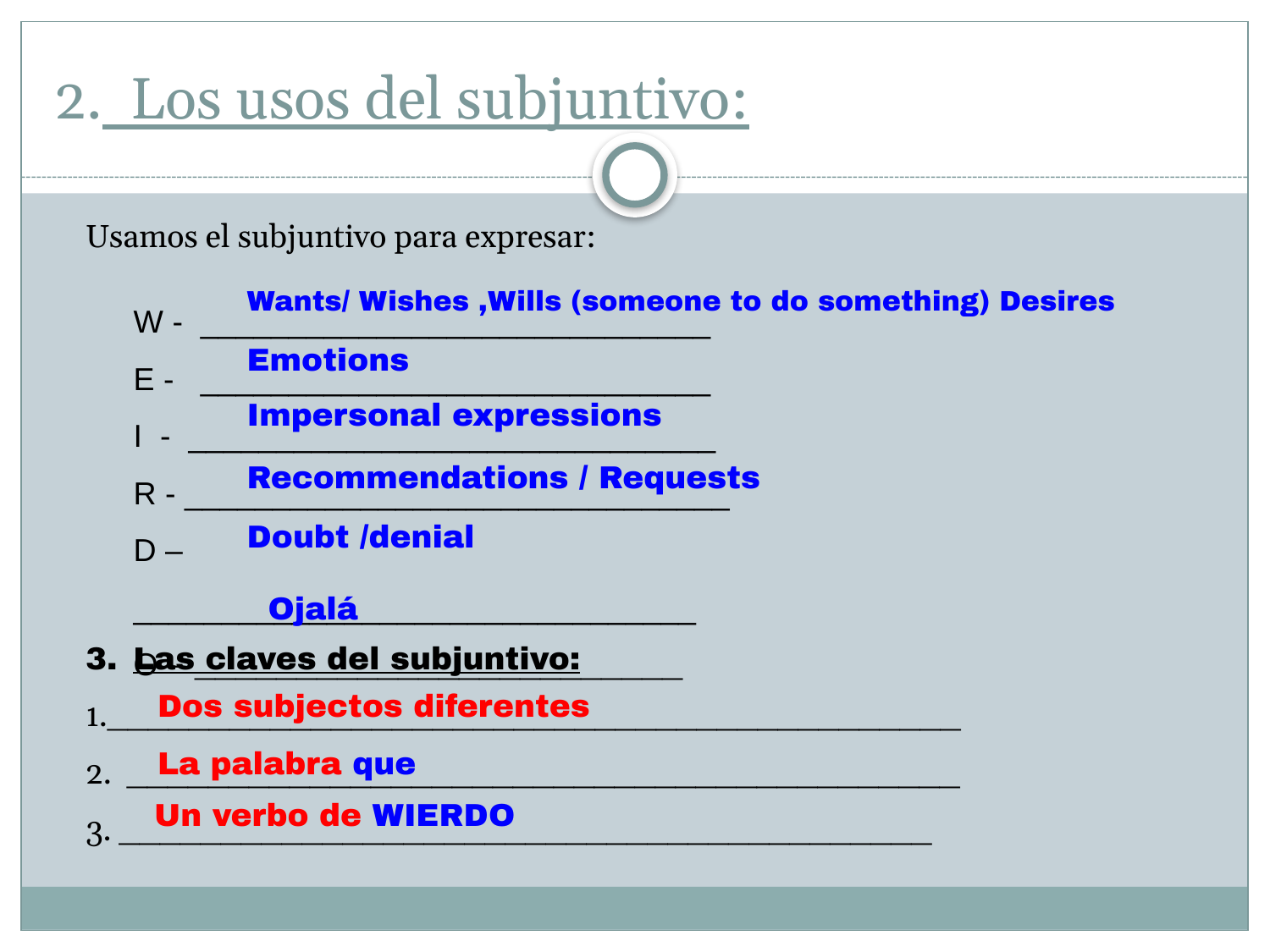

# 2.  Los usos del subjuntivo:
Usamos el subjuntivo para expresar:

W -  _____________________________
E -   _____________________________
I  -  ______________________________
R - _______________________________
D –________________________________
O – ________________________
Wants/ Wishes ,Wills (someone to do something) Desires
Emotions
Impersonal expressions
Recommendations / Requests
Doubt /denial
Ojalá
Las claves del subjuntivo:
1.__________________________________________
2.  _________________________________________
3. ________________________________________
Dos subjectos diferentes
La palabra que
Un verbo de WIERDO